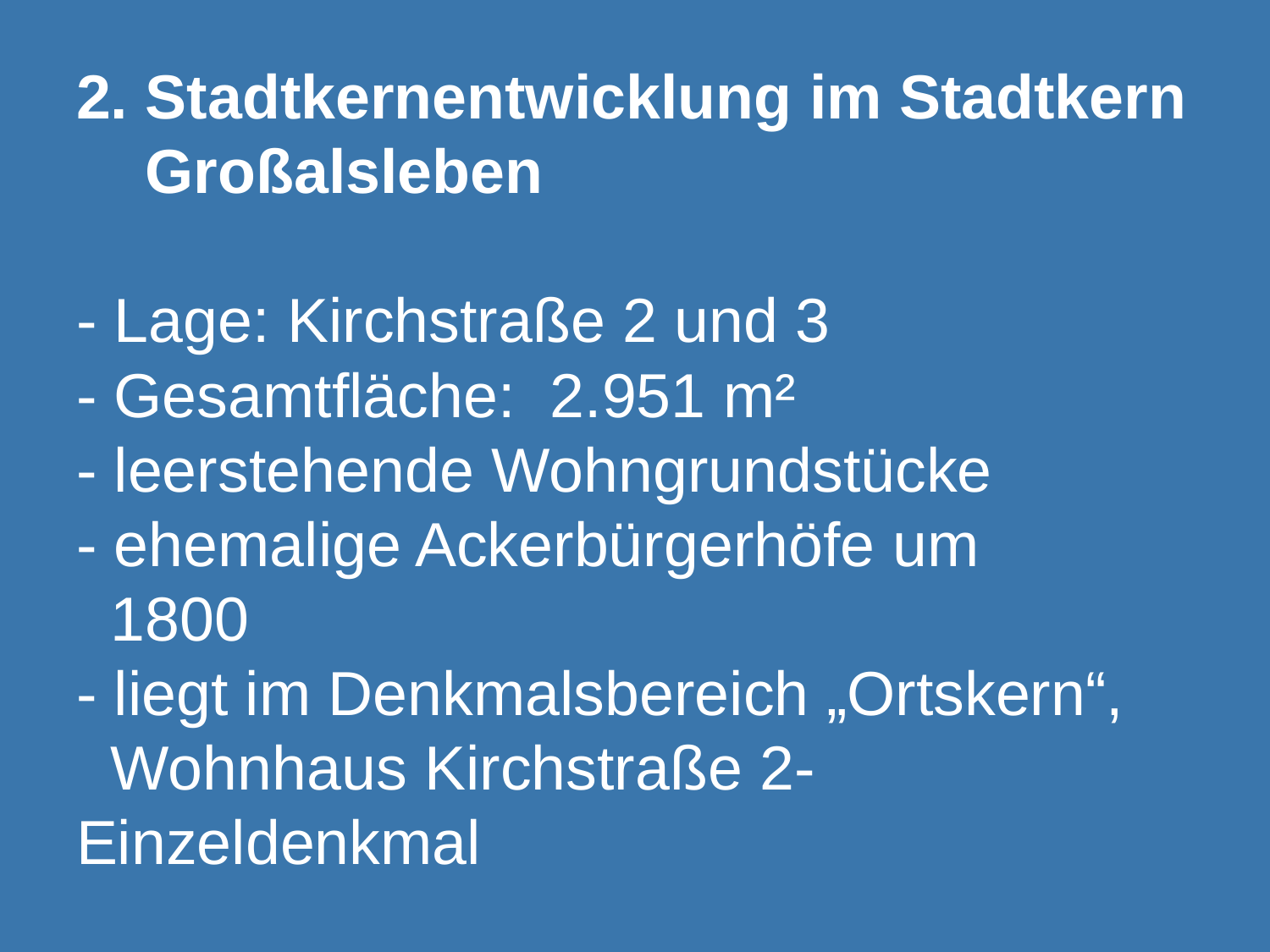

# 2. Stadtkernentwicklung im Stadtkern Großalsleben - Lage: Kirchstraße 2 und 3 - Gesamtfläche:  2.951 m² - leerstehende Wohngrundstücke - ehemalige Ackerbürgerhöfe um 1800 - liegt im Denkmalsbereich „Ortskern“, Wohnhaus Kirchstraße 2- Einzeldenkmal